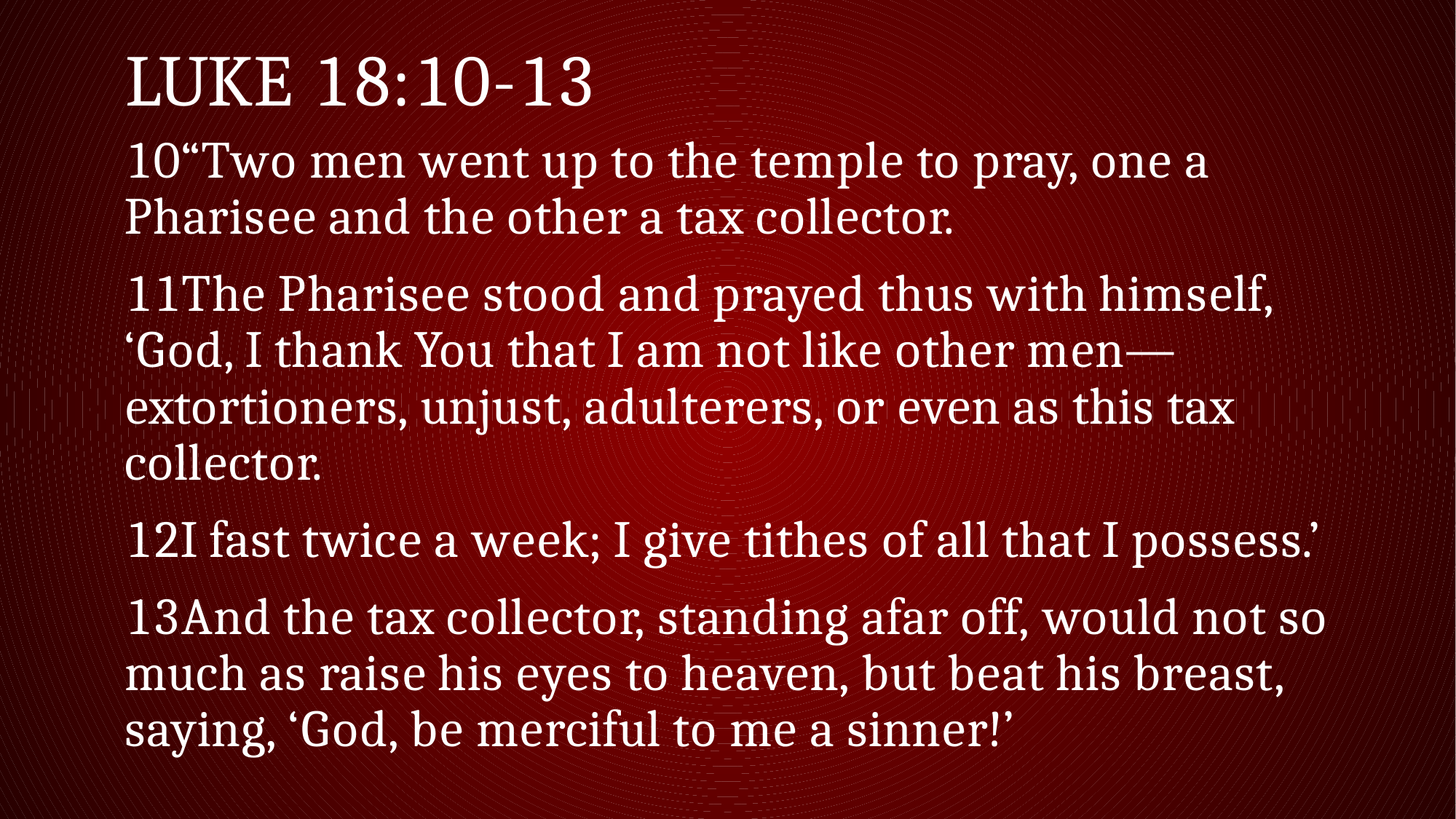

# Luke 18:10-13
10“Two men went up to the temple to pray, one a Pharisee and the other a tax collector.
11The Pharisee stood and prayed thus with himself, ‘God, I thank You that I am not like other men—extortioners, unjust, adulterers, or even as this tax collector.
12I fast twice a week; I give tithes of all that I possess.’
13And the tax collector, standing afar off, would not so much as raise his eyes to heaven, but beat his breast, saying, ‘God, be merciful to me a sinner!’